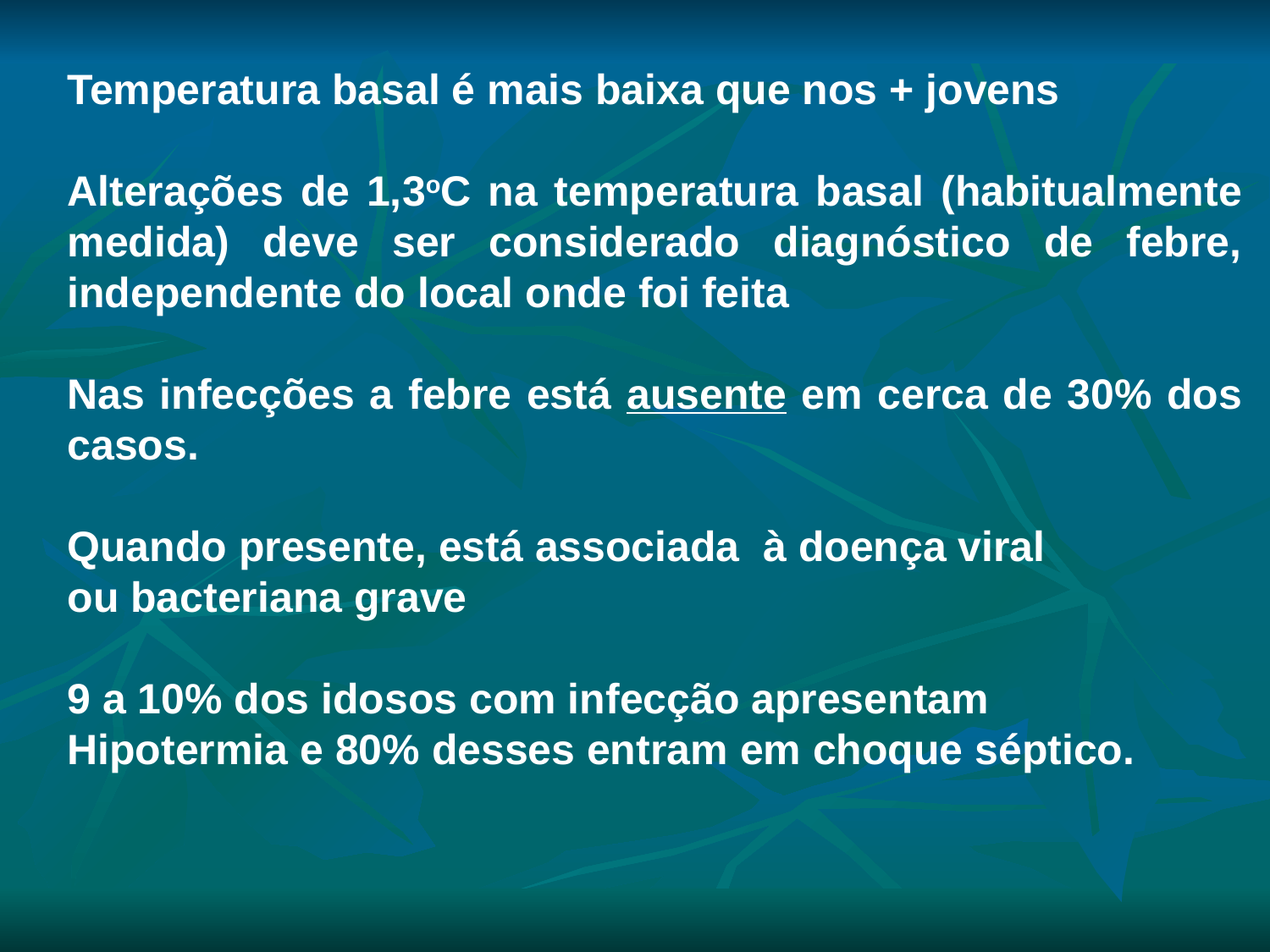

Temperatura basal é mais baixa que nos + jovens

Alterações de 1,3oC na temperatura basal (habitualmente medida) deve ser considerado diagnóstico de febre, independente do local onde foi feita

Nas infecções a febre está ausente em cerca de 30% dos casos.

Quando presente, está associada  à doença viral
ou bacteriana grave

9 a 10% dos idosos com infecção apresentam
Hipotermia e 80% desses entram em choque séptico.